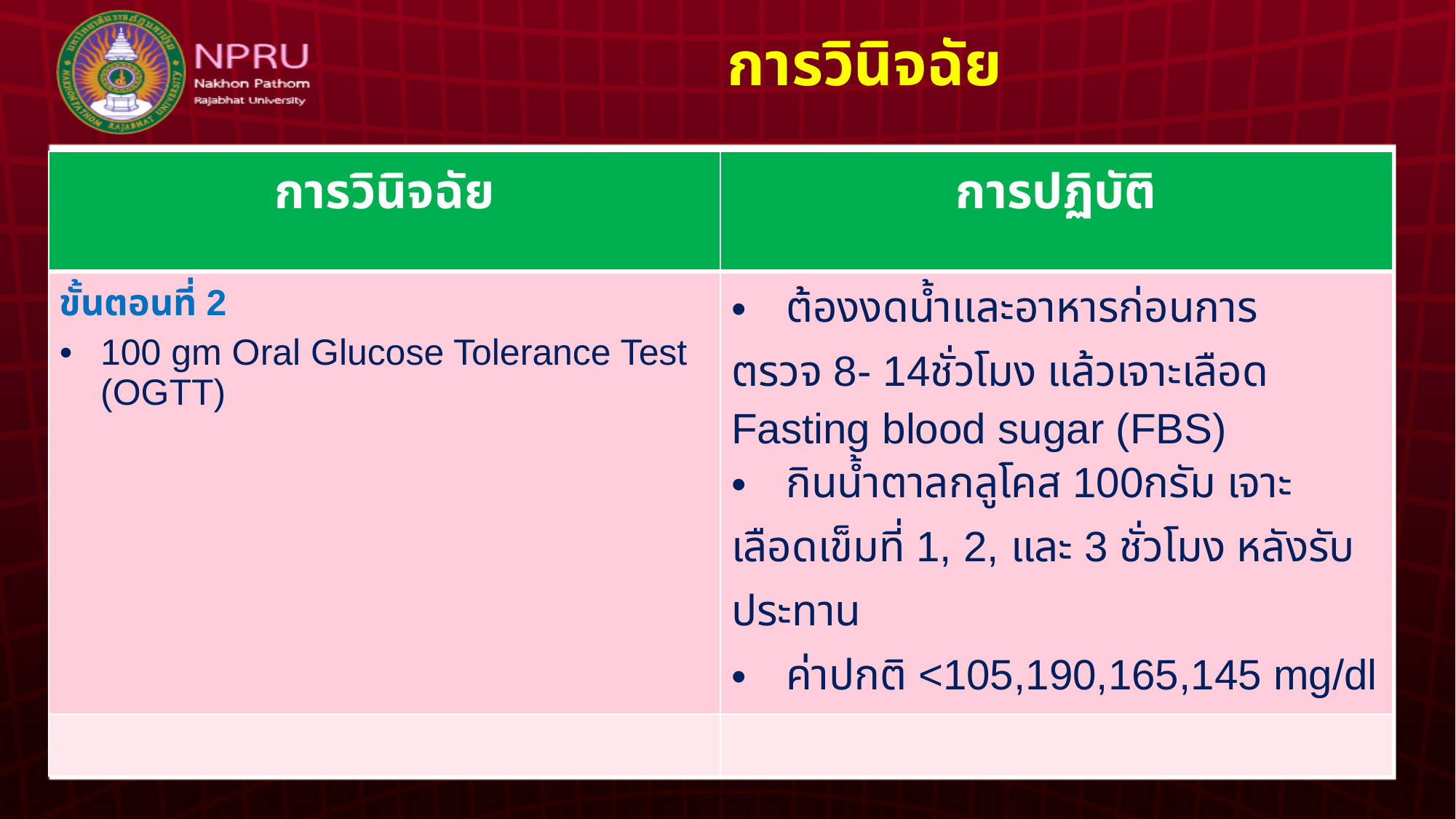

# การวินิจฉัย
| การวินิจฉัย | การปฏิบัติ |
| --- | --- |
| ขั้นตอนที่ 2 100 gm Oral Glucose Tolerance Test (OGTT) | ต้องงดน้ำและอาหารก่อนการ ตรวจ 8- 14ชั่วโมง แล้วเจาะเลือด Fasting blood sugar (FBS) กินน้ำตาลกลูโคส 100กรัม เจาะ เลือดเข็มที่ 1, 2, และ 3 ชั่วโมง หลังรับประทาน ค่าปกติ <105,190,165,145 mg/dl |
|  |  |